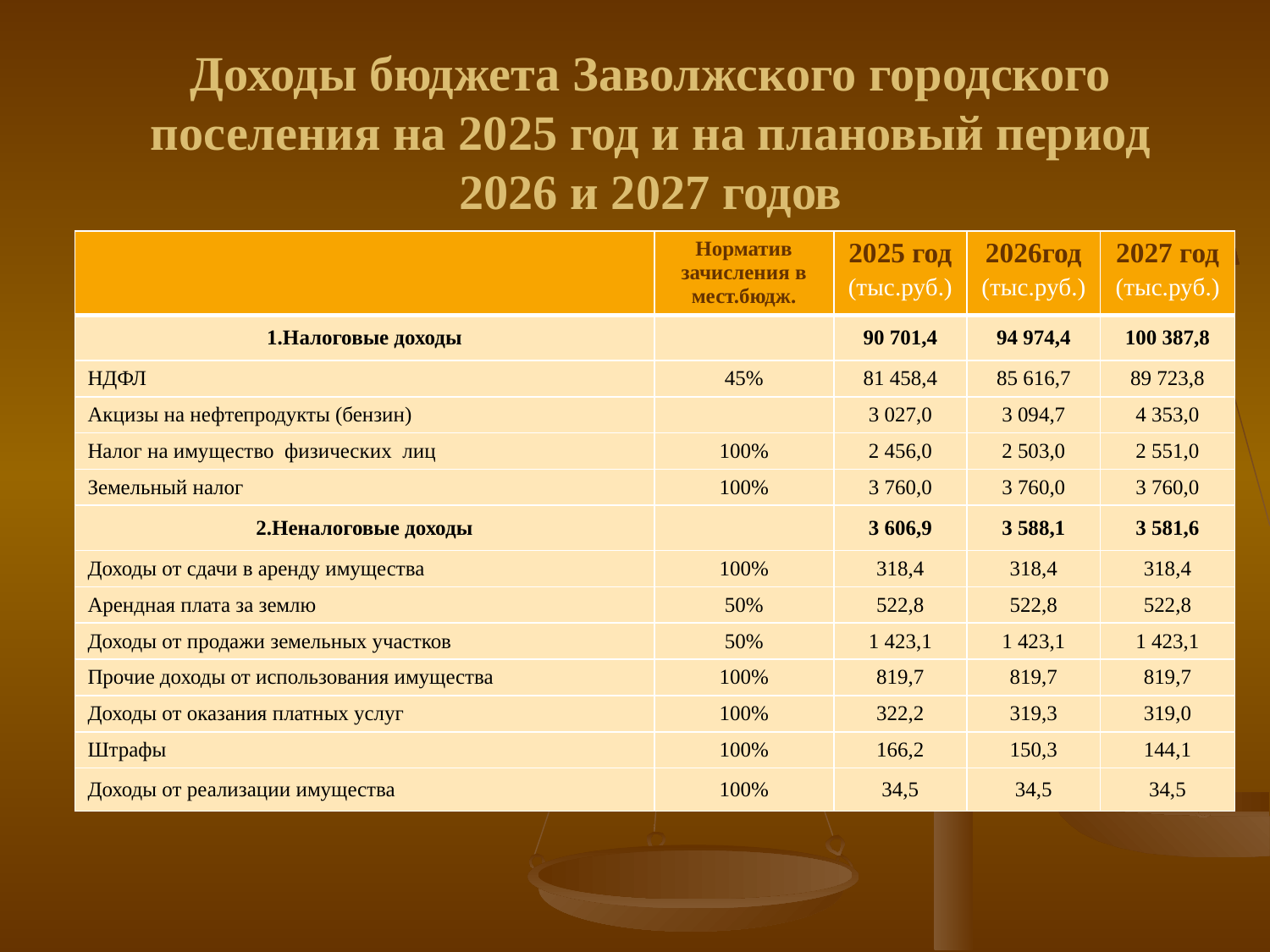

# Доходы бюджета Заволжского городского поселения на 2025 год и на плановый период 2026 и 2027 годов
|  | Норматив зачисления в мест.бюдж. | 2025 год (тыс.руб.) | 2026год (тыс.руб.) | 2027 год (тыс.руб.) |
| --- | --- | --- | --- | --- |
| 1.Налоговые доходы |  | 90 701,4 | 94 974,4 | 100 387,8 |
| НДФЛ | 45% | 81 458,4 | 85 616,7 | 89 723,8 |
| Акцизы на нефтепродукты (бензин) |  | 3 027,0 | 3 094,7 | 4 353,0 |
| Налог на имущество физических лиц | 100% | 2 456,0 | 2 503,0 | 2 551,0 |
| Земельный налог | 100% | 3 760,0 | 3 760,0 | 3 760,0 |
| 2.Неналоговые доходы |  | 3 606,9 | 3 588,1 | 3 581,6 |
| Доходы от сдачи в аренду имущества | 100% | 318,4 | 318,4 | 318,4 |
| Арендная плата за землю | 50% | 522,8 | 522,8 | 522,8 |
| Доходы от продажи земельных участков | 50% | 1 423,1 | 1 423,1 | 1 423,1 |
| Прочие доходы от использования имущества | 100% | 819,7 | 819,7 | 819,7 |
| Доходы от оказания платных услуг | 100% | 322,2 | 319,3 | 319,0 |
| Штрафы | 100% | 166,2 | 150,3 | 144,1 |
| Доходы от реализации имущества | 100% | 34,5 | 34,5 | 34,5 |